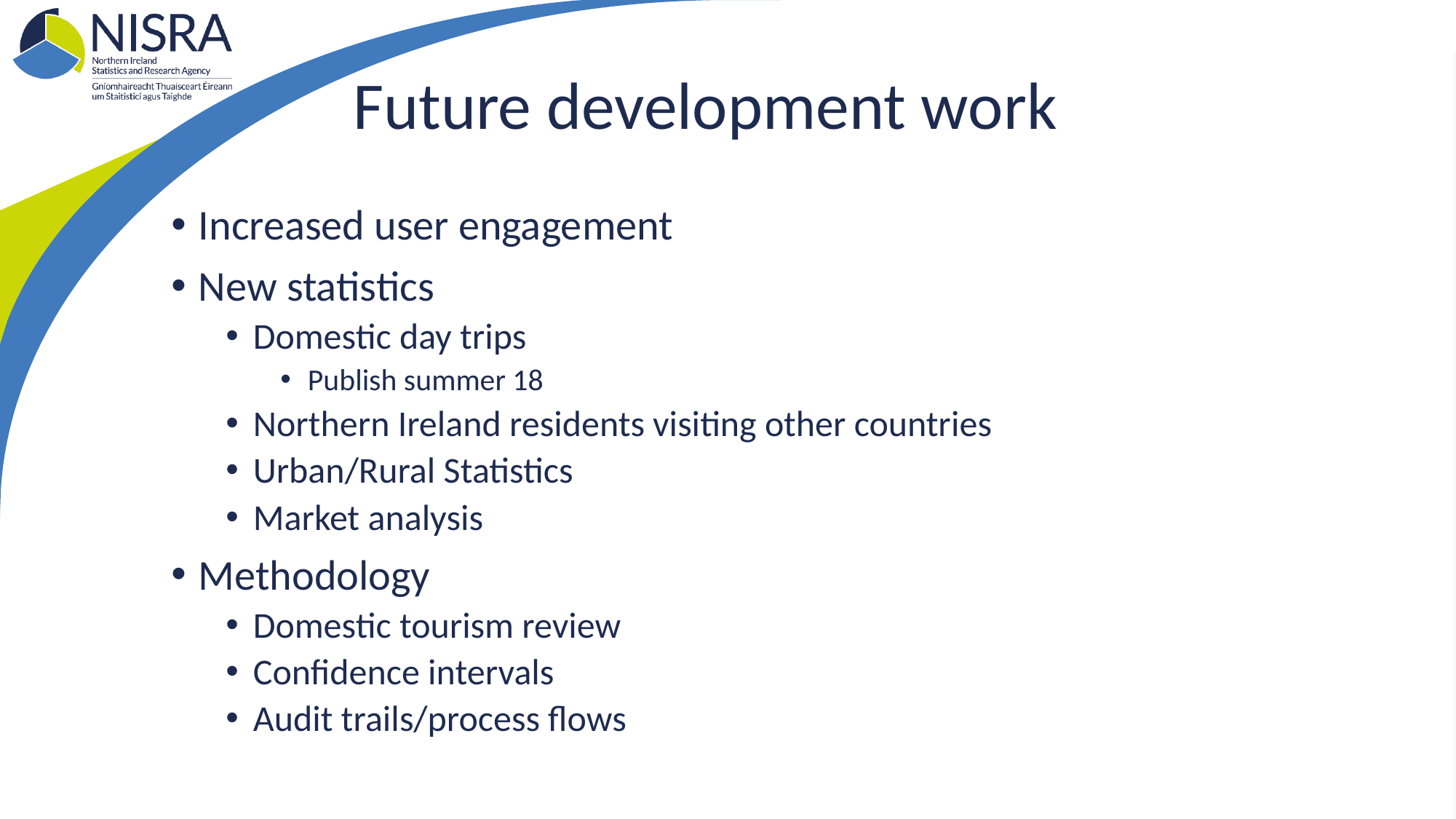

# Future development work
Increased user engagement
New statistics
Domestic day trips
Publish summer 18
Northern Ireland residents visiting other countries
Urban/Rural Statistics
Market analysis
Methodology
Domestic tourism review
Confidence intervals
Audit trails/process flows